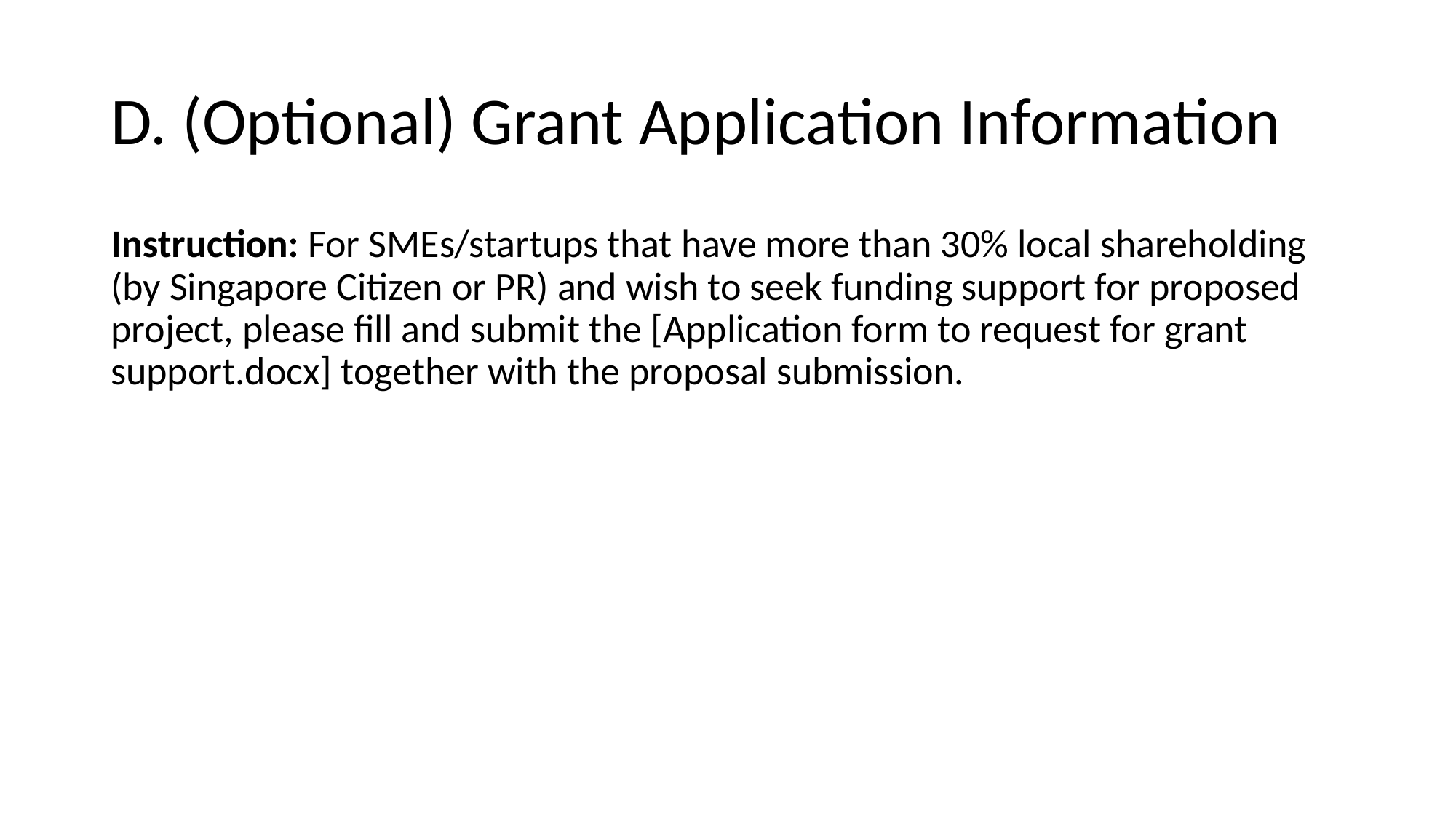

# D. (Optional) Grant Application Information
Instruction: For SMEs/startups that have more than 30% local shareholding (by Singapore Citizen or PR) and wish to seek funding support for proposed project, please fill and submit the [Application form to request for grant support.docx] together with the proposal submission.